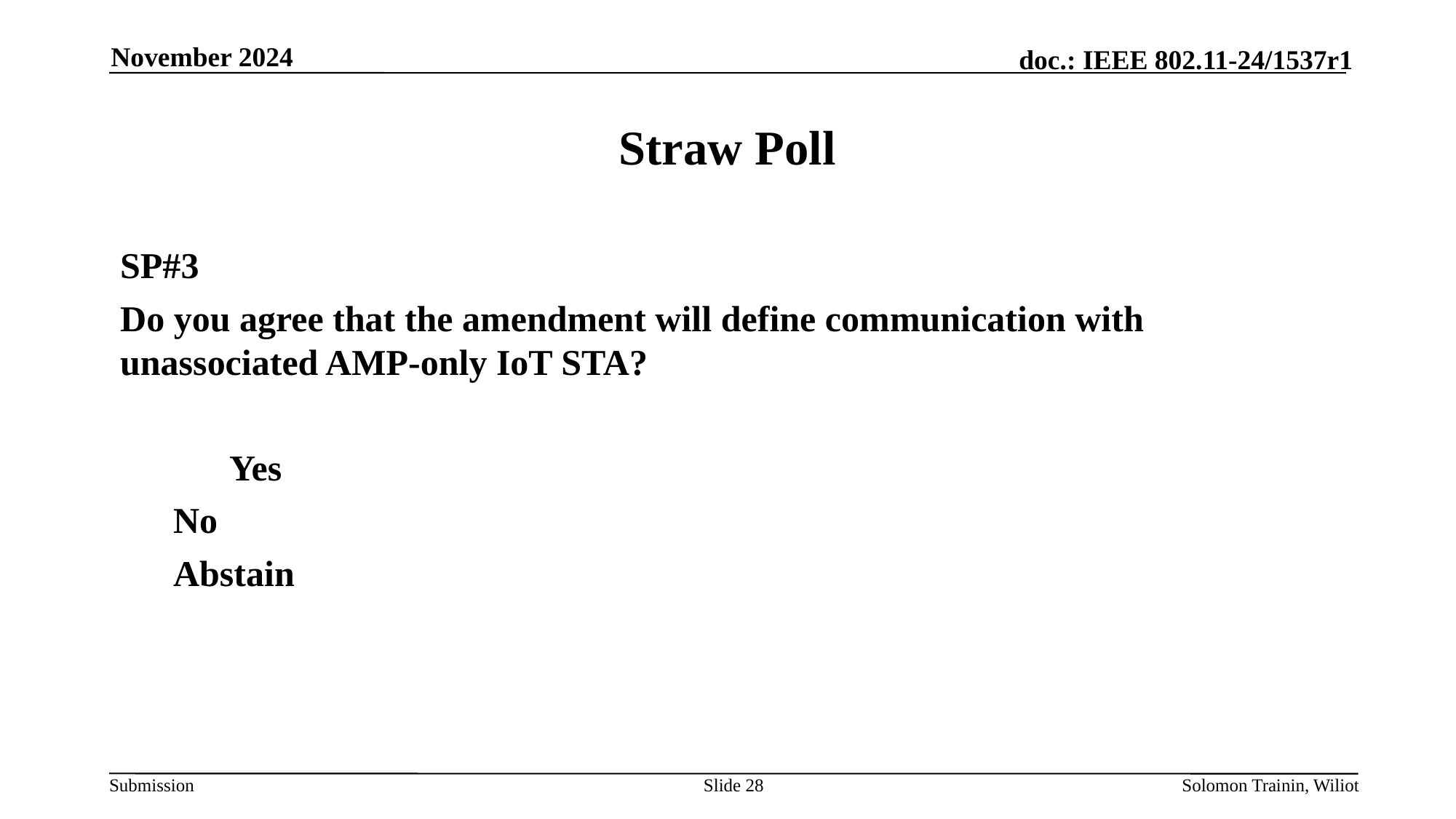

November 2024
# Straw Poll
SP#3
Do you agree that the amendment will define communication with unassociated AMP-only IoT STA?

	Yes
No
Abstain
Slide 28
Solomon Trainin, Wiliot